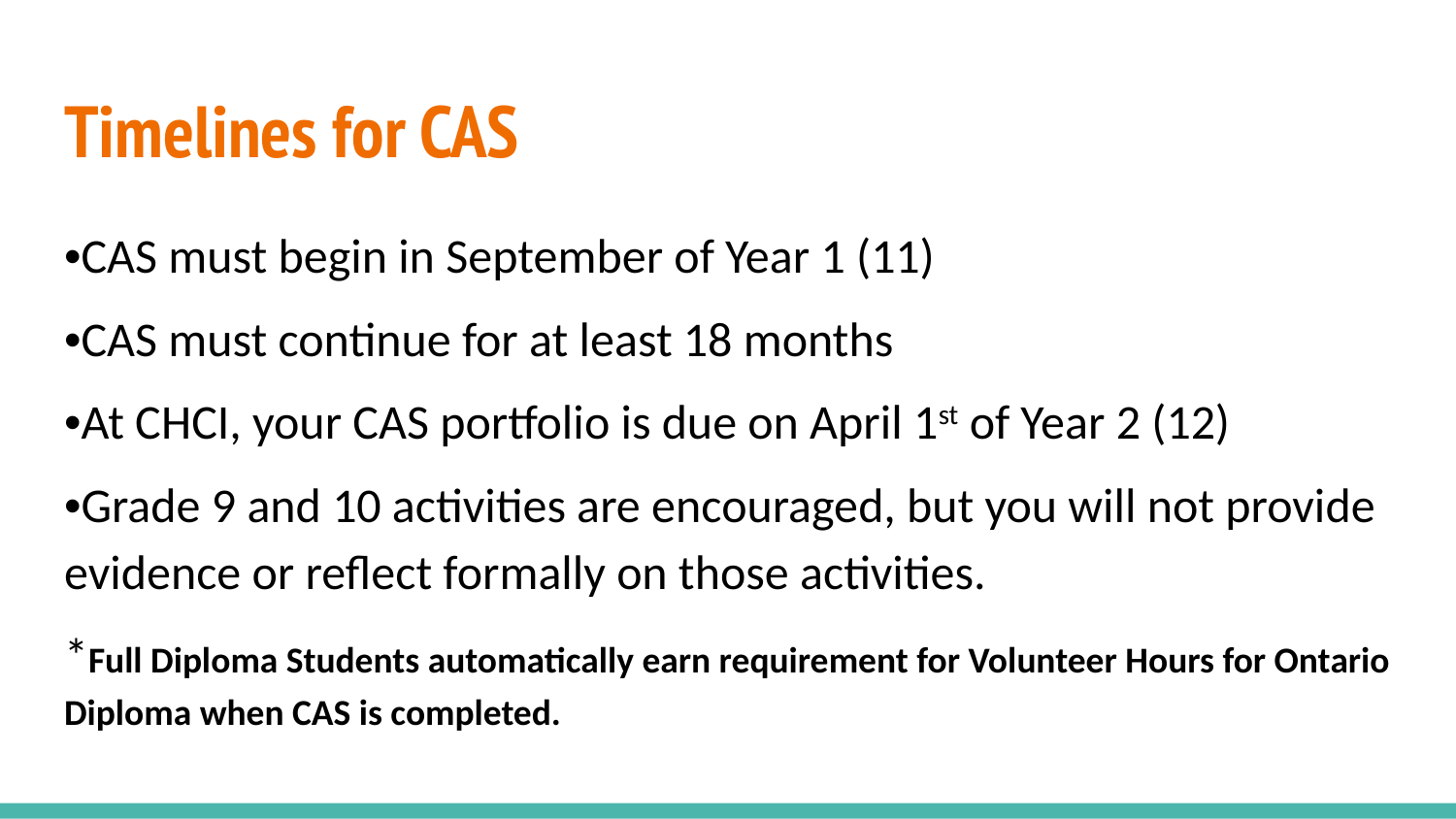

# Timelines for CAS
•CAS must begin in September of Year 1 (11)
•CAS must continue for at least 18 months
•At CHCI, your CAS portfolio is due on April 1st of Year 2 (12)
•Grade 9 and 10 activities are encouraged, but you will not provide evidence or reflect formally on those activities.
*Full Diploma Students automatically earn requirement for Volunteer Hours for Ontario Diploma when CAS is completed.